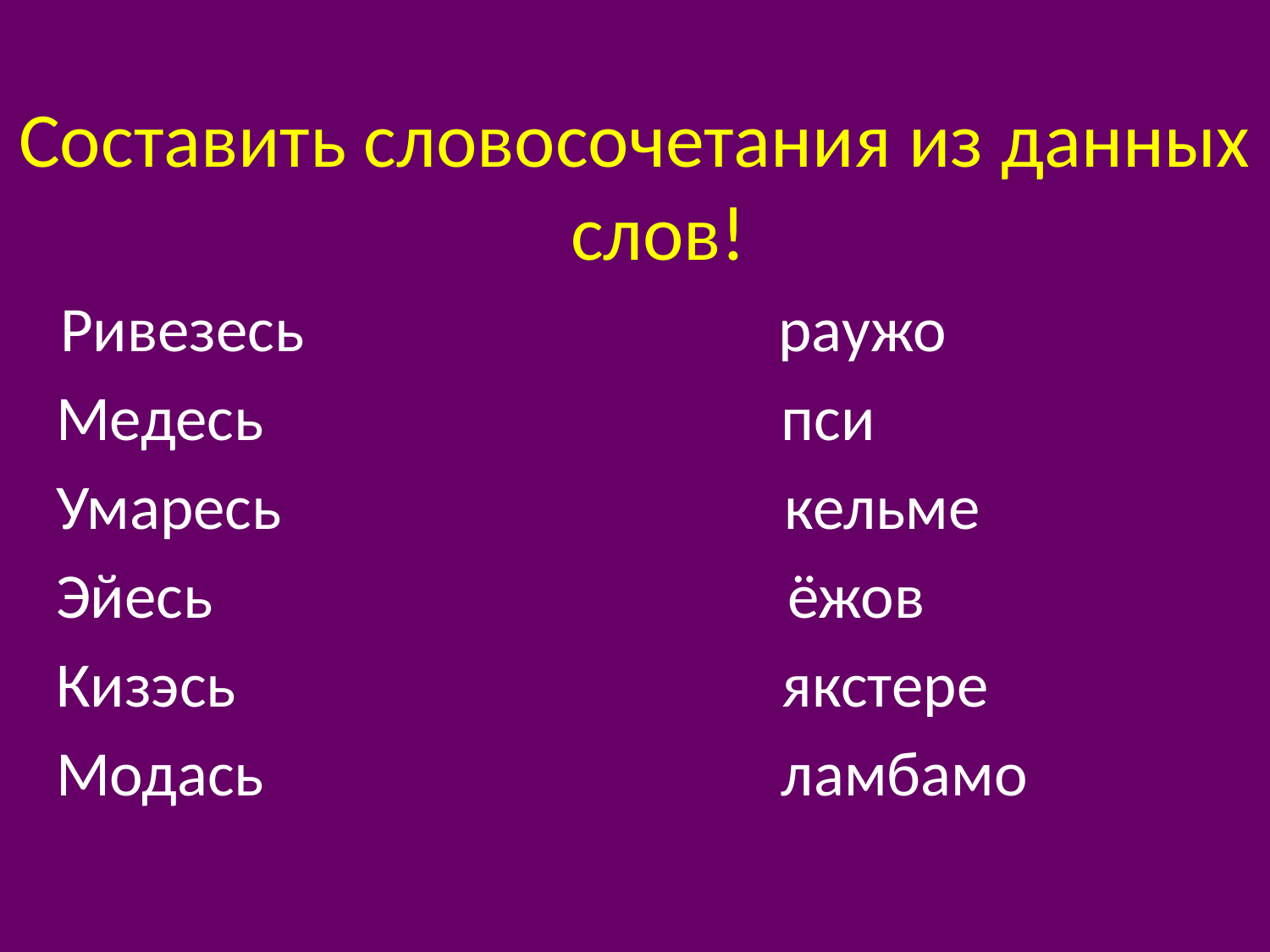

Составить словосочетания из данных слов!
	Ривезесь                                 раужо
   Медесь                                    пси
   Умаресь                                   кельме
   Эйесь                                        ёжов
   Кизэсь                                      якстере
   Модась                                    ламбамо
#